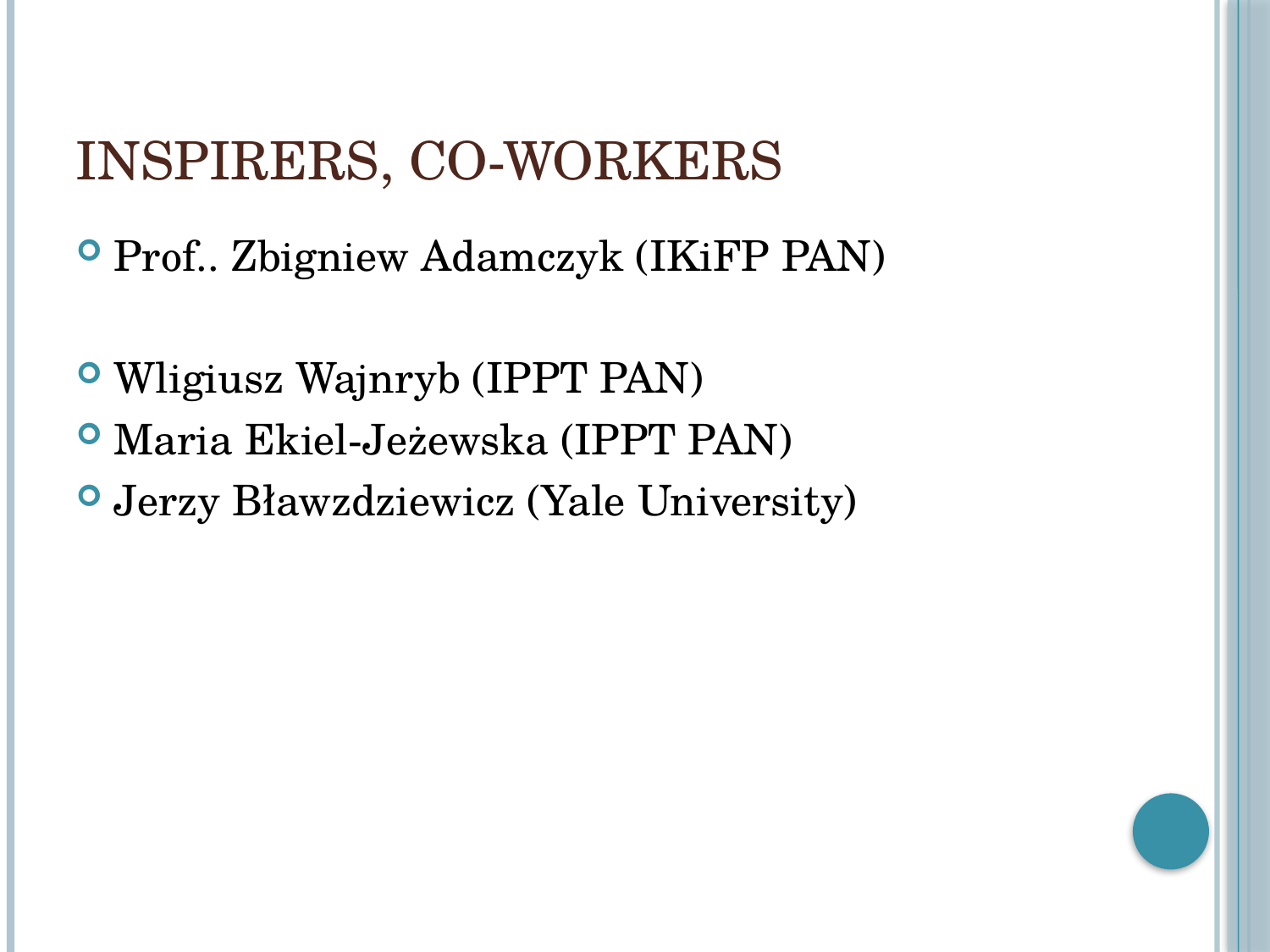

# Inspirers, Co-Workers
Prof.. Zbigniew Adamczyk (IKiFP PAN)

Wligiusz Wajnryb (IPPT PAN)
Maria Ekiel-Jeżewska (IPPT PAN)
Jerzy Bławzdziewicz (Yale University)